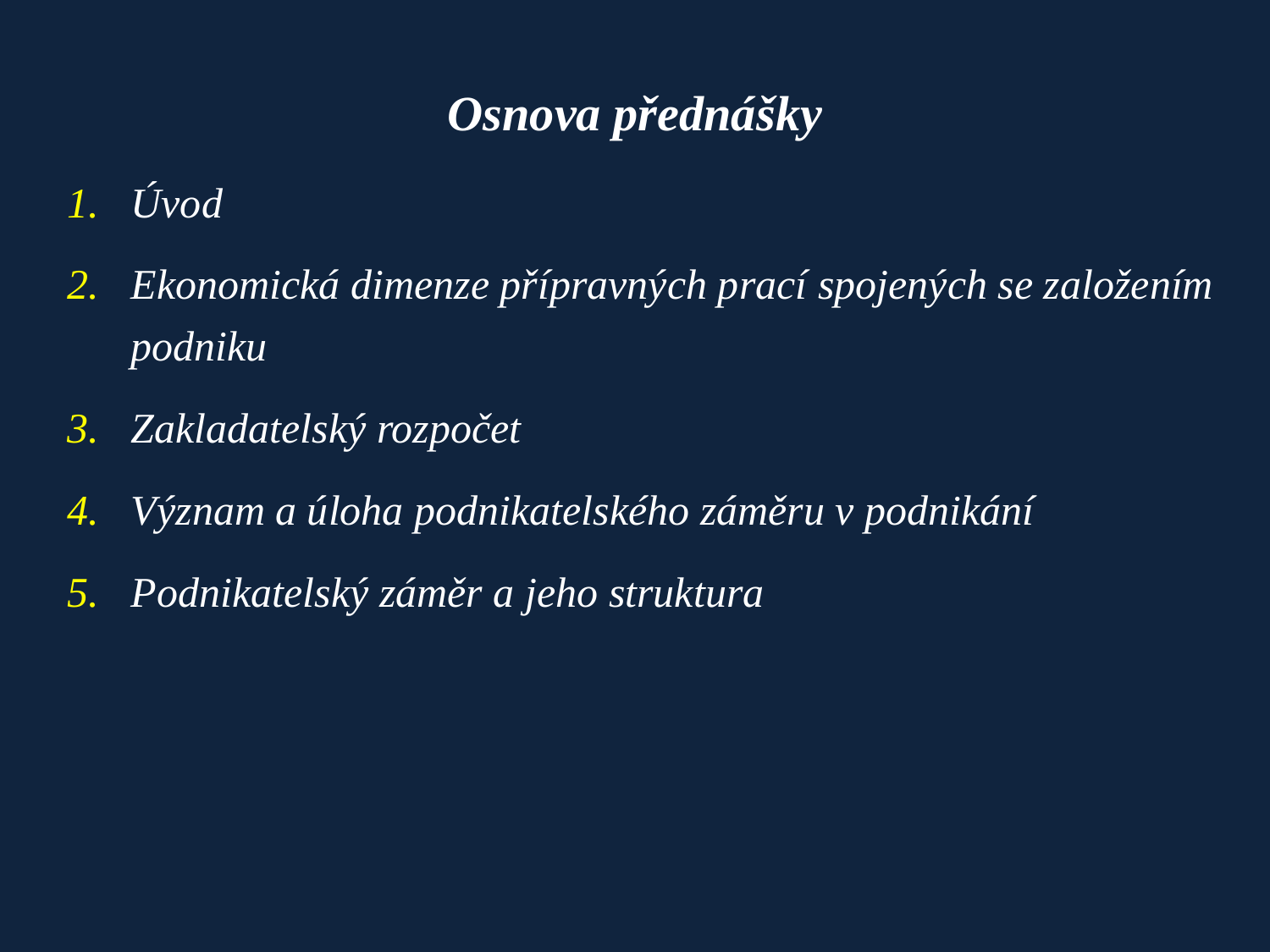

# Osnova přednášky
Úvod
Ekonomická dimenze přípravných prací spojených se založením podniku
Zakladatelský rozpočet
Význam a úloha podnikatelského záměru v podnikání
Podnikatelský záměr a jeho struktura